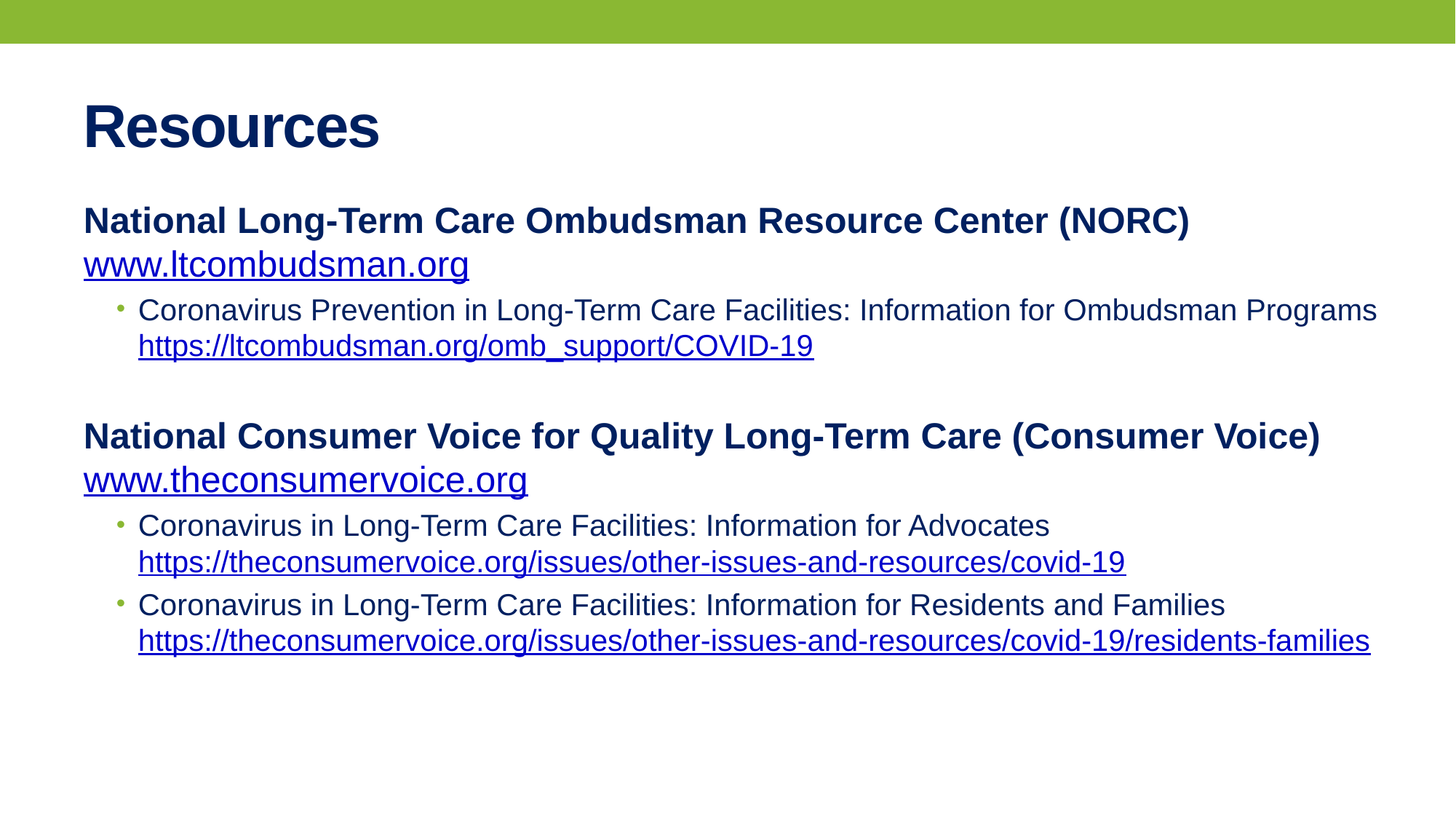

# Resources
National Long-Term Care Ombudsman Resource Center (NORC) www.ltcombudsman.org
Coronavirus Prevention in Long-Term Care Facilities: Information for Ombudsman Programs https://ltcombudsman.org/omb_support/COVID-19

National Consumer Voice for Quality Long-Term Care (Consumer Voice)  www.theconsumervoice.org
Coronavirus in Long-Term Care Facilities: Information for Advocates https://theconsumervoice.org/issues/other-issues-and-resources/covid-19
Coronavirus in Long-Term Care Facilities: Information for Residents and Families https://theconsumervoice.org/issues/other-issues-and-resources/covid-19/residents-families